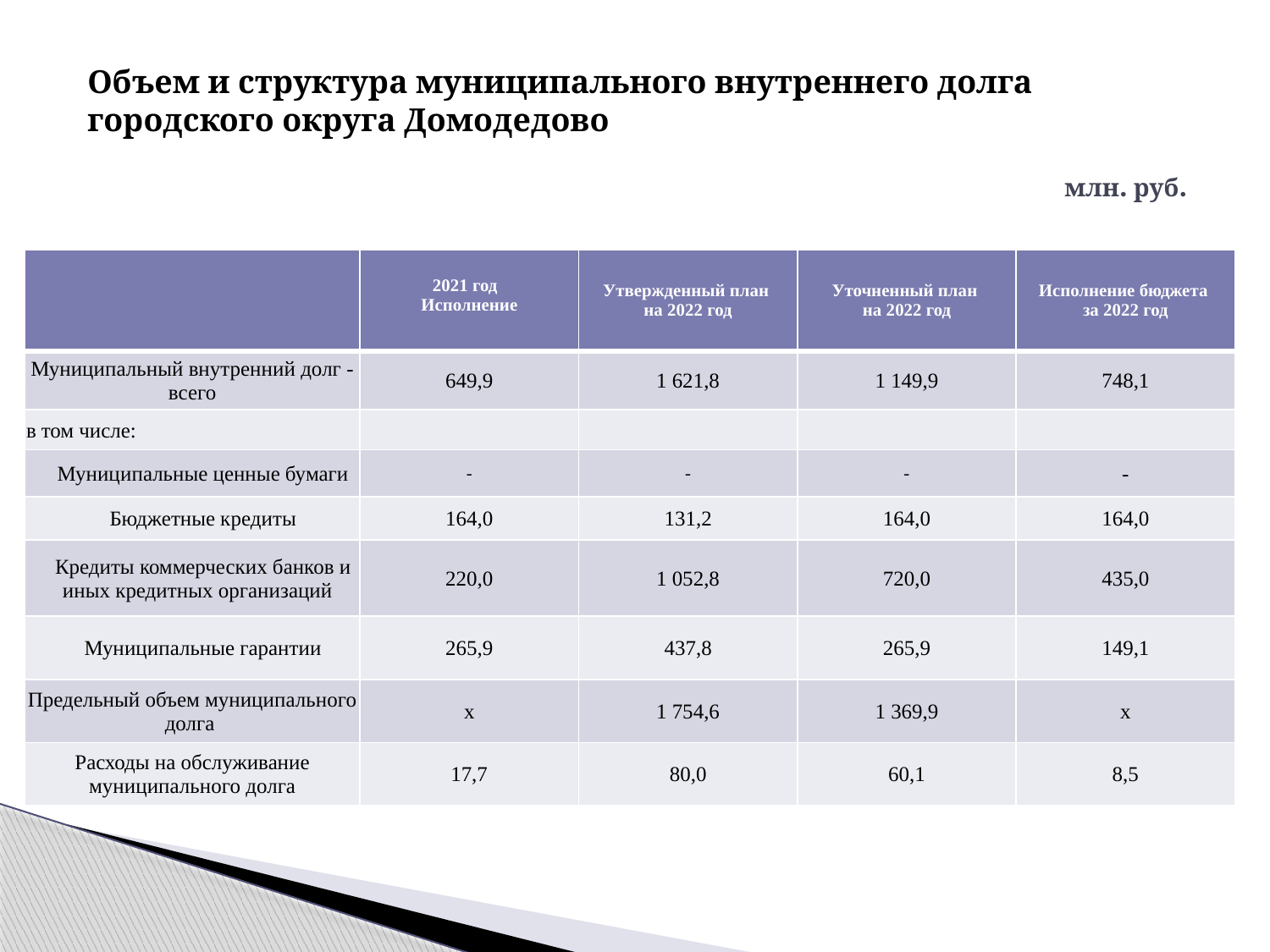

# Объем и структура муниципального внутреннего долга городского округа Домодедово
млн. руб.
|  | 2021 год Исполнение | Утвержденный план на 2022 год | Уточненный план на 2022 год | Исполнение бюджета за 2022 год |
| --- | --- | --- | --- | --- |
| Муниципальный внутренний долг - всего | 649,9 | 1 621,8 | 1 149,9 | 748,1 |
| в том числе: |  |  |  |  |
| Муниципальные ценные бумаги | - | - | - | - |
| Бюджетные кредиты | 164,0 | 131,2 | 164,0 | 164,0 |
| Кредиты коммерческих банков и иных кредитных организаций | 220,0 | 1 052,8 | 720,0 | 435,0 |
| Муниципальные гарантии | 265,9 | 437,8 | 265,9 | 149,1 |
| Предельный объем муниципального долга | x | 1 754,6 | 1 369,9 | x |
| Расходы на обслуживание муниципального долга | 17,7 | 80,0 | 60,1 | 8,5 |